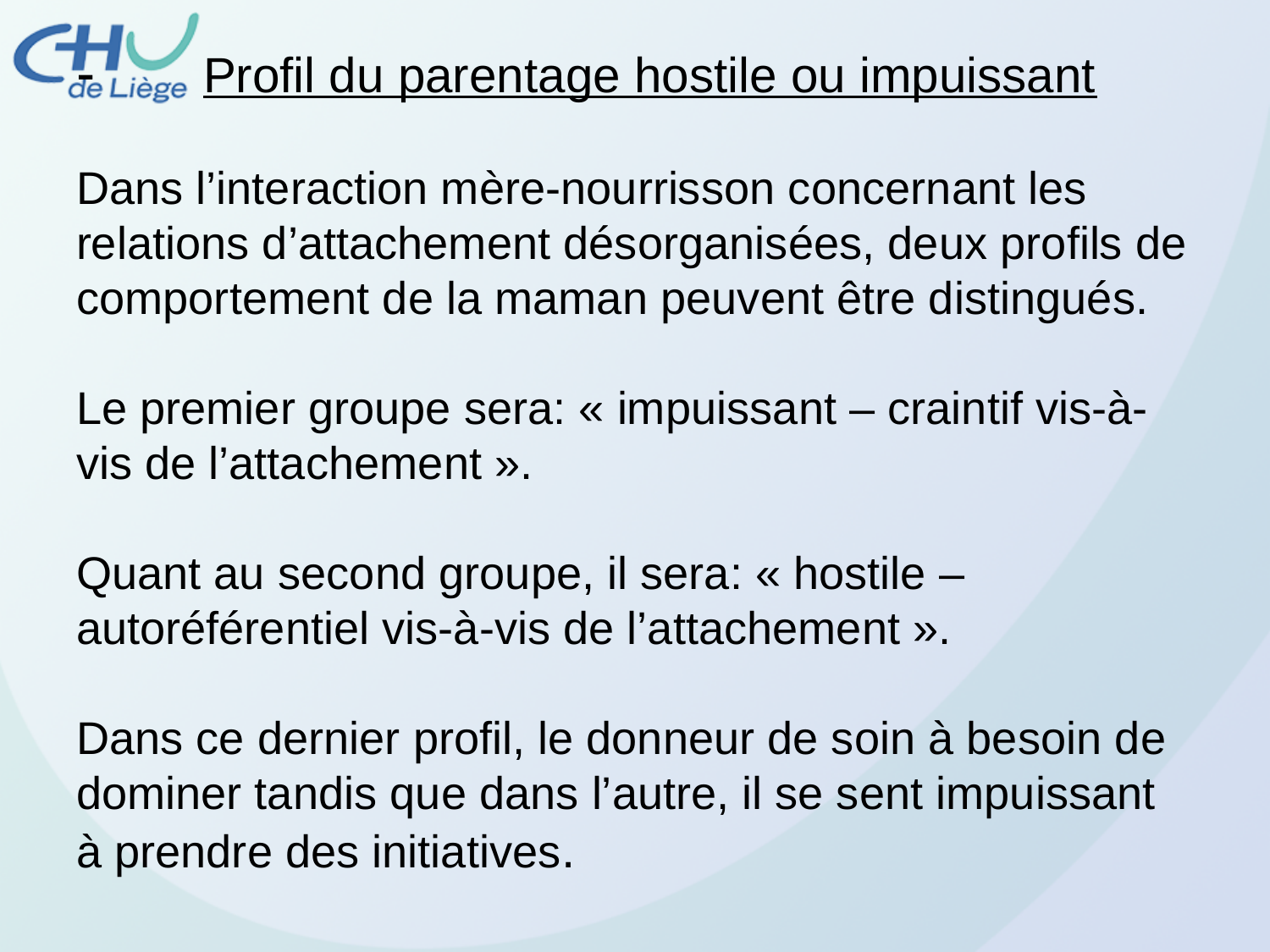

-	Profil du parentage hostile ou impuissant

Dans l’interaction mère-nourrisson concernant les relations d’attachement désorganisées, deux profils de comportement de la maman peuvent être distingués.

Le premier groupe sera: « impuissant – craintif vis-à-vis de l’attachement ».

Quant au second groupe, il sera: « hostile – autoréférentiel vis-à-vis de l’attachement ».

Dans ce dernier profil, le donneur de soin à besoin de dominer tandis que dans l’autre, il se sent impuissant à prendre des initiatives.